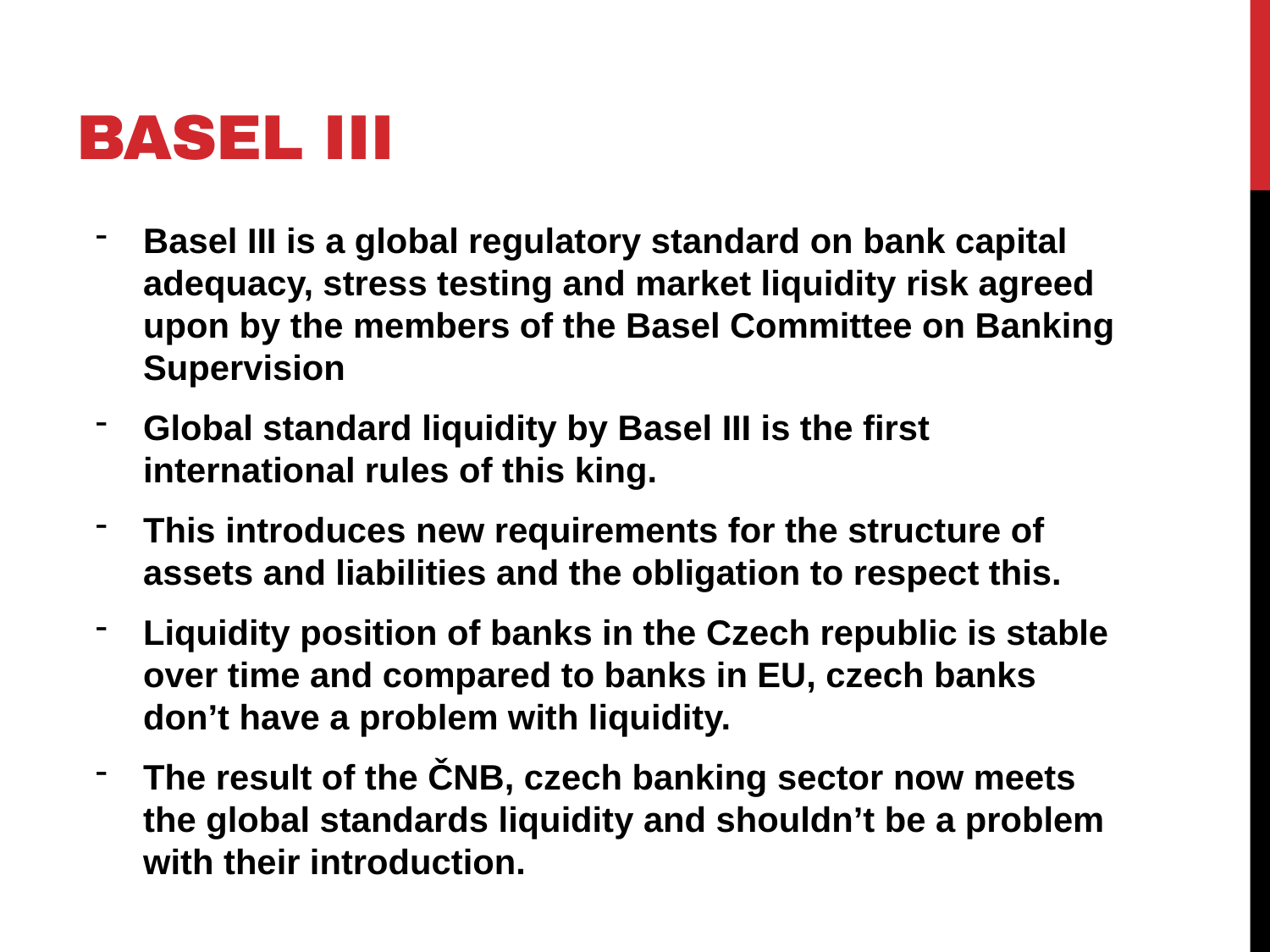

# Basel III
Basel III is a global regulatory standard on bank capital adequacy, stress testing and market liquidity risk agreed upon by the members of the Basel Committee on Banking Supervision
Global standard liquidity by Basel III is the first international rules of this king.
This introduces new requirements for the structure of assets and liabilities and the obligation to respect this.
Liquidity position of banks in the Czech republic is stable over time and compared to banks in EU, czech banks don’t have a problem with liquidity.
The result of the ČNB, czech banking sector now meets the global standards liquidity and shouldn’t be a problem with their introduction.